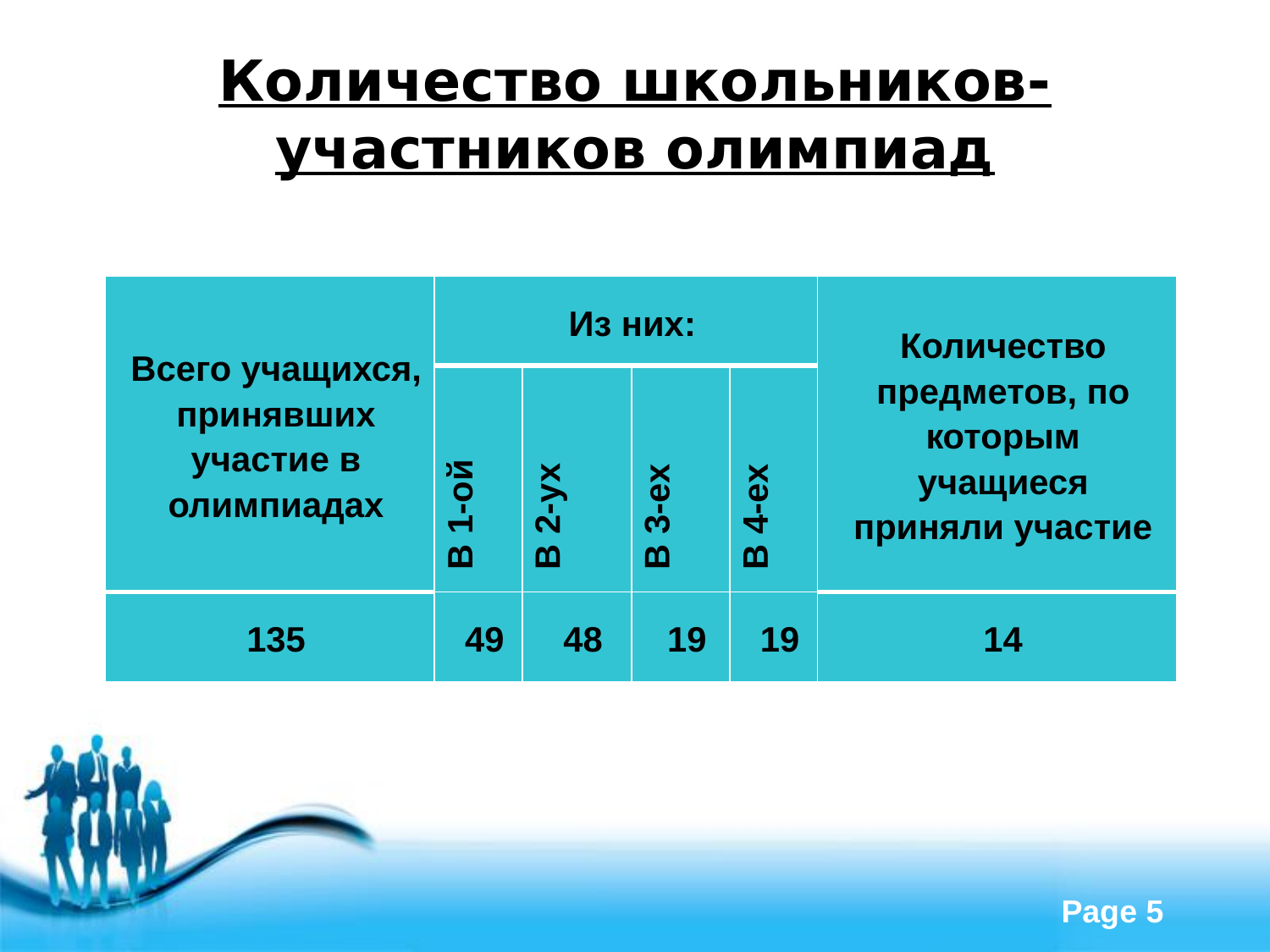

# Количество школьников- участников олимпиад
| Всего учащихся, принявших участие в олимпиадах | Из них: |  |  |  | Количество предметов, по которым учащиеся приняли участие |
| --- | --- | --- | --- | --- | --- |
|  | В 1-ой | В 2-ух | В 3-ех | В 4-ех |  |
| 135 | 49 | 48 | 19 | 19 | 14 |